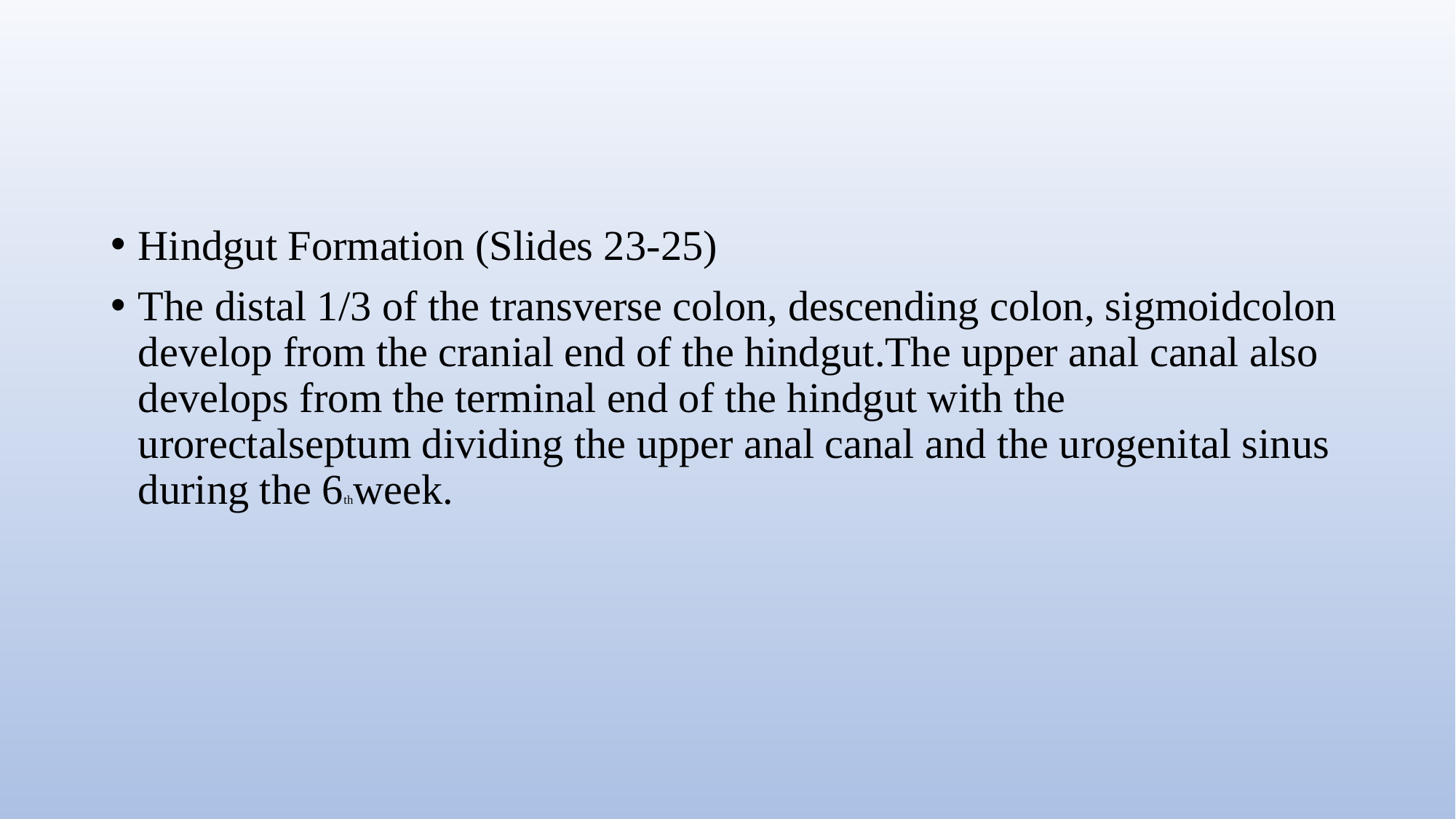

#
Hindgut Formation (Slides 23-25)
The distal 1/3 of the transverse colon, descending colon, sigmoidcolon develop from the cranial end of the hindgut.The upper anal canal also develops from the terminal end of the hindgut with the urorectalseptum dividing the upper anal canal and the urogenital sinus during the 6thweek.